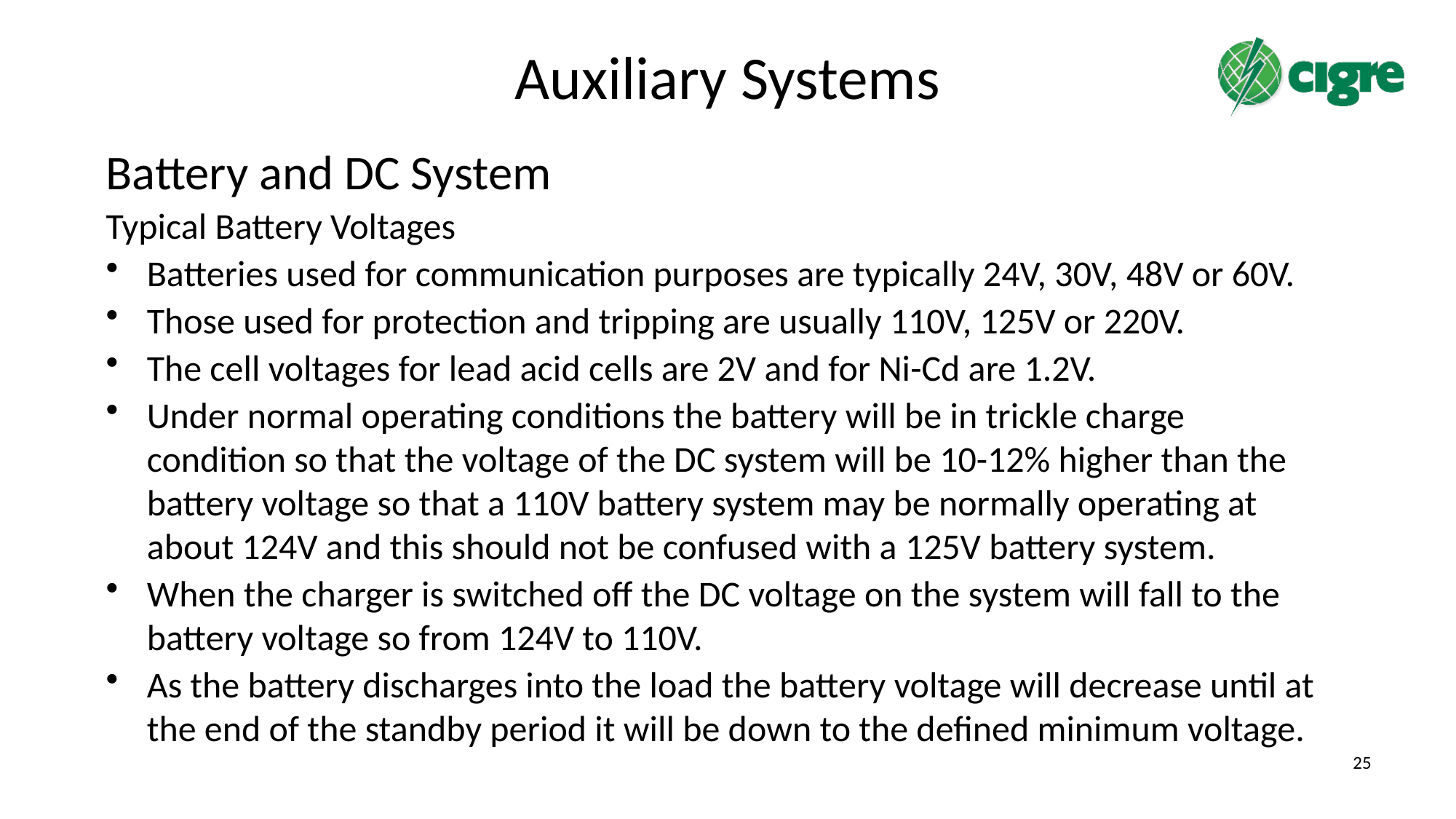

# Auxiliary Systems
Battery and DC System
Typical Battery Voltages
Batteries used for communication purposes are typically 24V, 30V, 48V or 60V.
Those used for protection and tripping are usually 110V, 125V or 220V.
The cell voltages for lead acid cells are 2V and for Ni-Cd are 1.2V.
Under normal operating conditions the battery will be in trickle charge condition so that the voltage of the DC system will be 10-12% higher than the battery voltage so that a 110V battery system may be normally operating at about 124V and this should not be confused with a 125V battery system.
When the charger is switched off the DC voltage on the system will fall to the battery voltage so from 124V to 110V.
As the battery discharges into the load the battery voltage will decrease until at the end of the standby period it will be down to the defined minimum voltage.

25